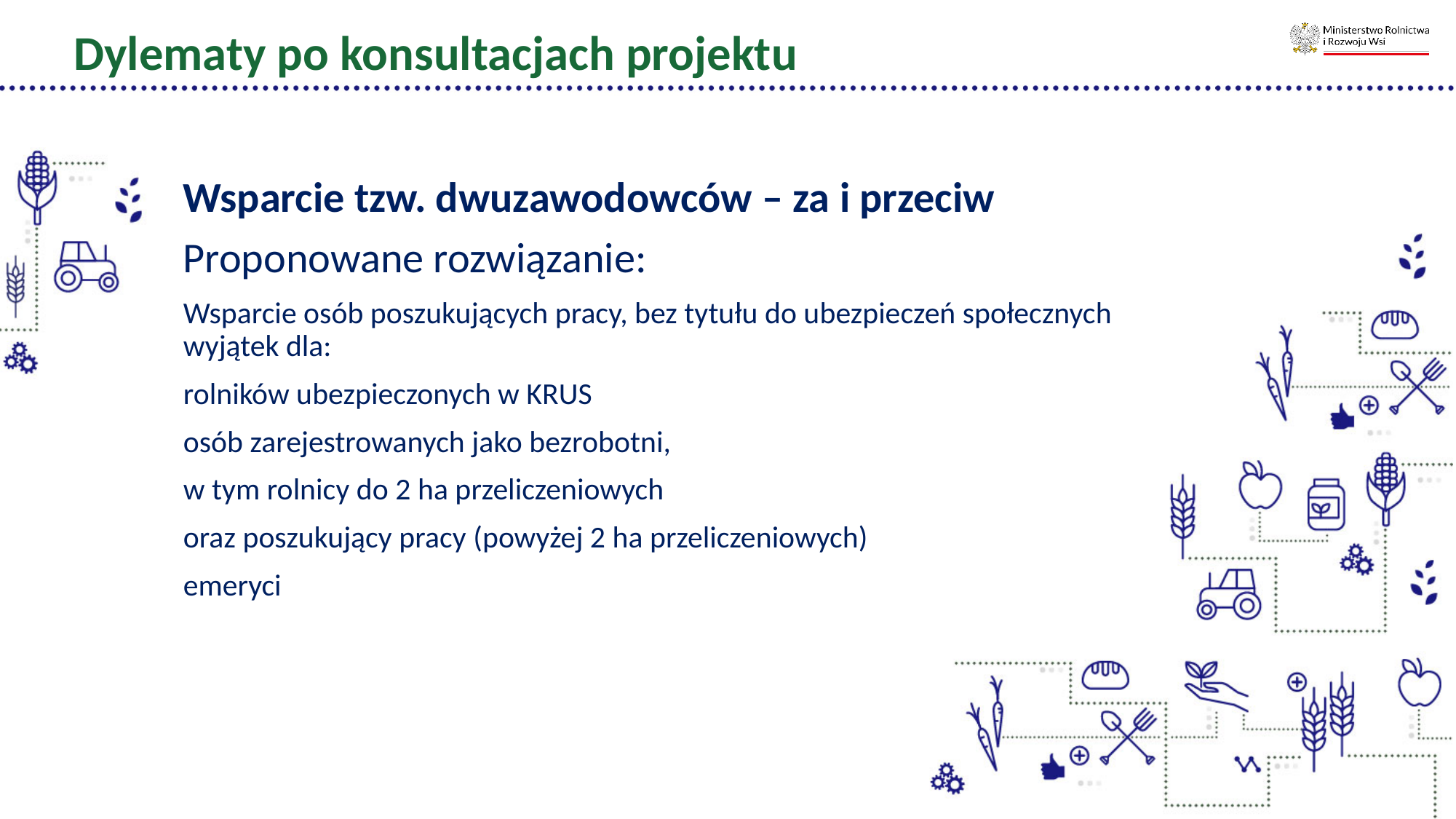

Dylematy po konsultacjach projektu
Wsparcie tzw. dwuzawodowców – za i przeciw
Proponowane rozwiązanie:
Wsparcie osób poszukujących pracy, bez tytułu do ubezpieczeń społecznych wyjątek dla:
rolników ubezpieczonych w KRUS
osób zarejestrowanych jako bezrobotni,
w tym rolnicy do 2 ha przeliczeniowych
oraz poszukujący pracy (powyżej 2 ha przeliczeniowych)
emeryci